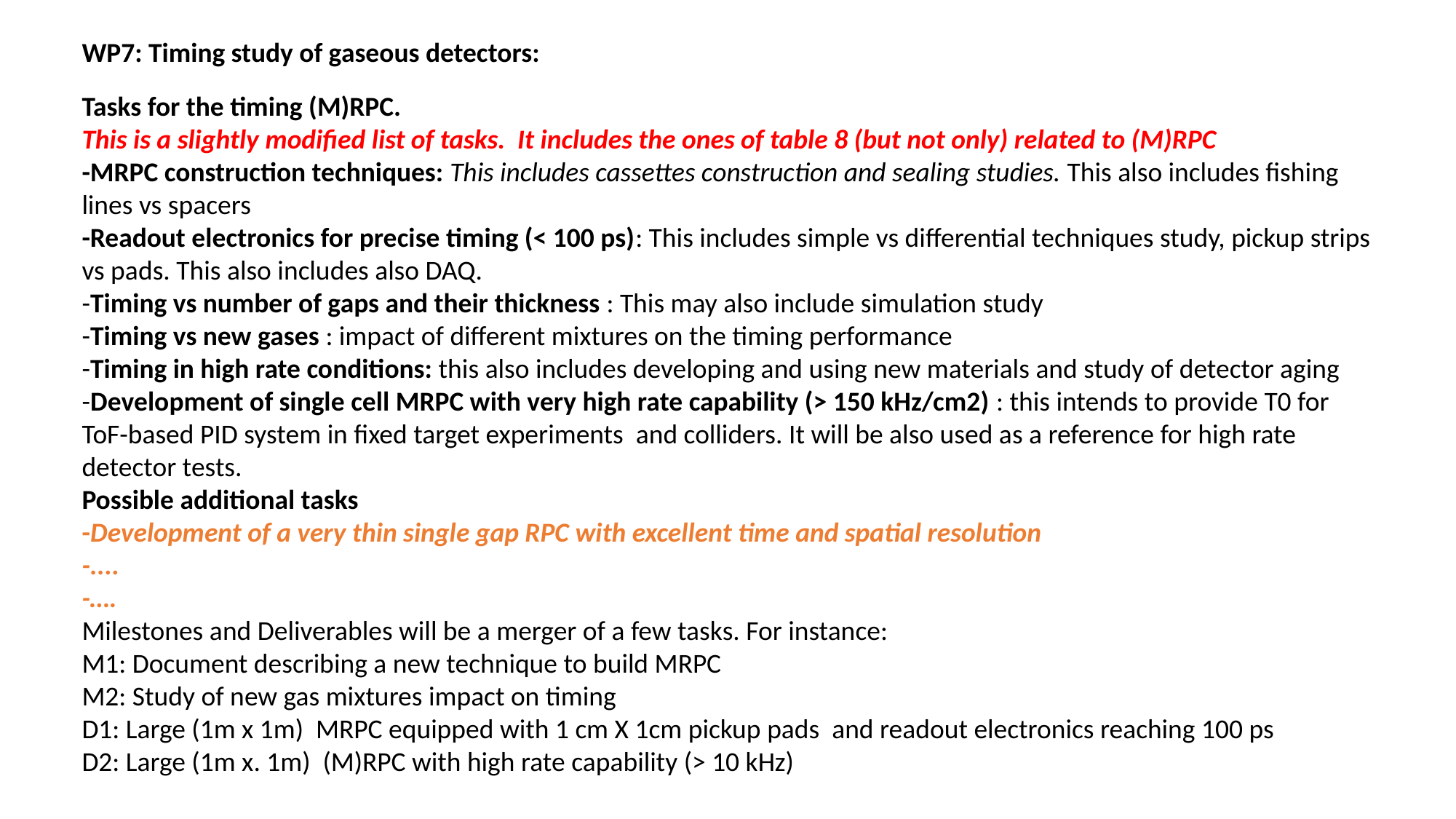

WP7: Timing study of gaseous detectors:
Tasks for the timing (M)RPC.
This is a slightly modified list of tasks.  It includes the ones of table 8 (but not only) related to (M)RPC
-MRPC construction techniques: This includes cassettes construction and sealing studies. This also includes fishing lines vs spacers
-Readout electronics for precise timing (< 100 ps): This includes simple vs differential techniques study, pickup strips vs pads. This also includes also DAQ.
-Timing vs number of gaps and their thickness : This may also include simulation study
-Timing vs new gases : impact of different mixtures on the timing performance
-Timing in high rate conditions: this also includes developing and using new materials and study of detector aging
-Development of single cell MRPC with very high rate capability (> 150 kHz/cm2) : this intends to provide T0 for ToF-based PID system in fixed target experiments  and colliders. It will be also used as a reference for high rate detector tests.
Possible additional tasks
-Development of a very thin single gap RPC with excellent time and spatial resolution
-....
-….
Milestones and Deliverables will be a merger of a few tasks. For instance:
M1: Document describing a new technique to build MRPC
M2: Study of new gas mixtures impact on timing
D1: Large (1m x 1m)  MRPC equipped with 1 cm X 1cm pickup pads  and readout electronics reaching 100 ps
D2: Large (1m x. 1m)  (M)RPC with high rate capability (> 10 kHz)